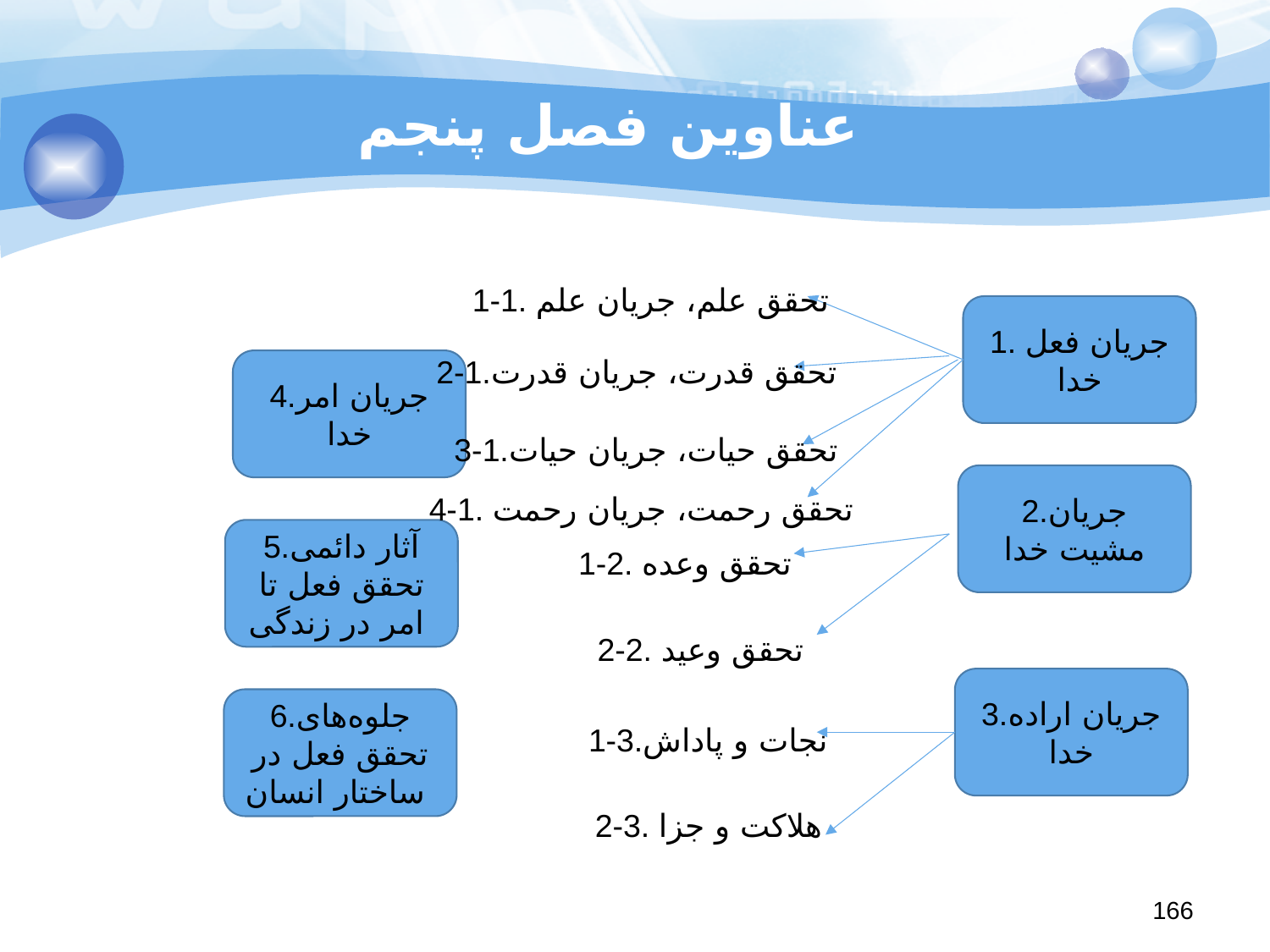

# عناوین فصل پنجم

1-1. تحقق علم، جریان علم
1. جریان فعل خدا
2-1.تحقق قدرت، جریان قدرت
4.جریان امر خدا
3-1.تحقق حیات، جریان حیات
2.جریان مشیت خدا
4-1. تحقق رحمت،‌ جریان رحمت
5.آثار دائمی تحقق فعل تا امر در زندگی
1-2. تحقق وعده
2-2. تحقق وعید
3.جریان اراده خدا
6.جلوه‌های تحقق فعل در ساختار انسان
1-3.نجات و پاداش
2-3. هلاکت و جزا
166